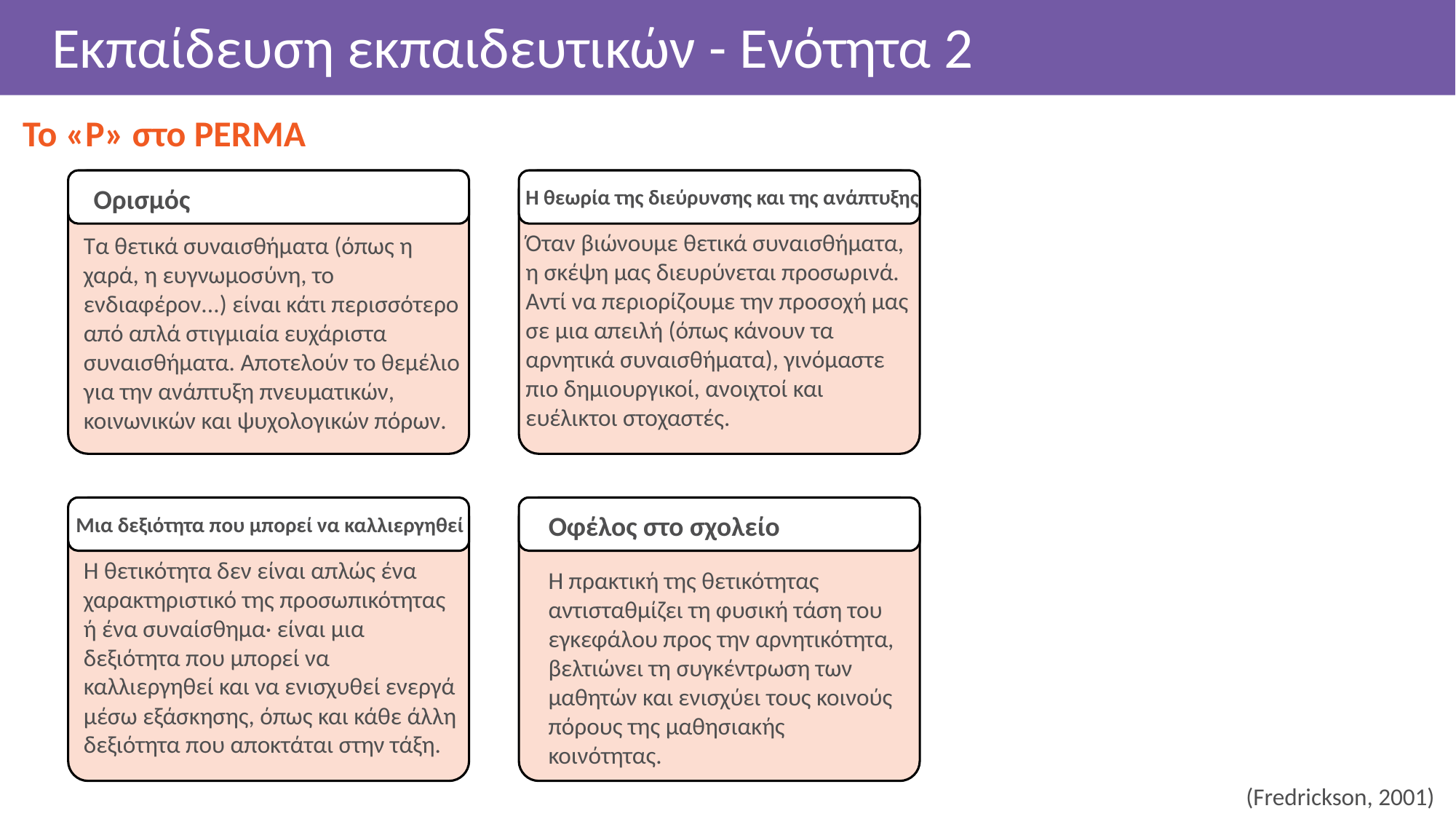

Εκπαίδευση εκπαιδευτικών - Ενότητα 2
Το «P» στο PERMA

Ορισμός
Η θεωρία της διεύρυνσης και της ανάπτυξης
Όταν βιώνουμε θετικά συναισθήματα, η σκέψη μας διευρύνεται προσωρινά. Αντί να περιορίζουμε την προσοχή μας σε μια απειλή (όπως κάνουν τα αρνητικά συναισθήματα), γινόμαστε πιο δημιουργικοί, ανοιχτοί και ευέλικτοι στοχαστές.
Τα θετικά συναισθήματα (όπως η χαρά, η ευγνωμοσύνη, το ενδιαφέρον...) είναι κάτι περισσότερο από απλά στιγμιαία ευχάριστα συναισθήματα. Αποτελούν το θεμέλιο για την ανάπτυξη πνευματικών, κοινωνικών και ψυχολογικών πόρων.

Οφέλος στο σχολείο
Μια δεξιότητα που μπορεί να καλλιεργηθεί
Η θετικότητα δεν είναι απλώς ένα χαρακτηριστικό της προσωπικότητας ή ένα συναίσθημα· είναι μια δεξιότητα που μπορεί να καλλιεργηθεί και να ενισχυθεί ενεργά μέσω εξάσκησης, όπως και κάθε άλλη δεξιότητα που αποκτάται στην τάξη.
Η πρακτική της θετικότητας αντισταθμίζει τη φυσική τάση του εγκεφάλου προς την αρνητικότητα, βελτιώνει τη συγκέντρωση των μαθητών και ενισχύει τους κοινούς πόρους της μαθησιακής κοινότητας.
(Fredrickson, 2001)